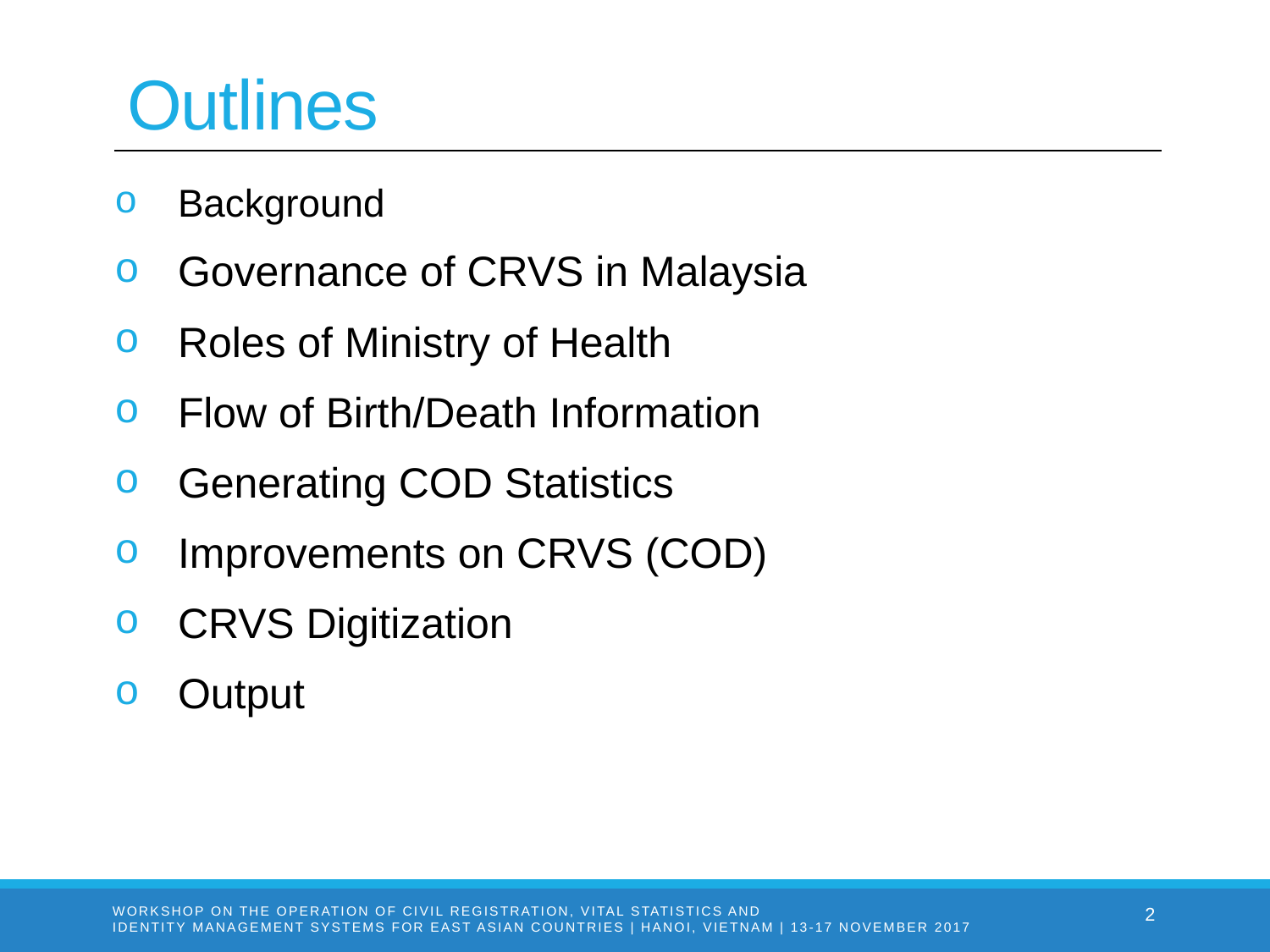

# Outlines
Background
Governance of CRVS in Malaysia
Roles of Ministry of Health
Flow of Birth/Death Information
Generating COD Statistics
Improvements on CRVS (COD)
CRVS Digitization
Output
WORKSHOP ON THE OPERATION OF CIVIL REGISTRATION, VITAL STATISTICS AND
IDENTITY MANAGEMENT SYSTEMS FOR EAST ASIAN COUNTRIES | HANOI, VIETNAM | 13-17 NOVEMBER 2017
2